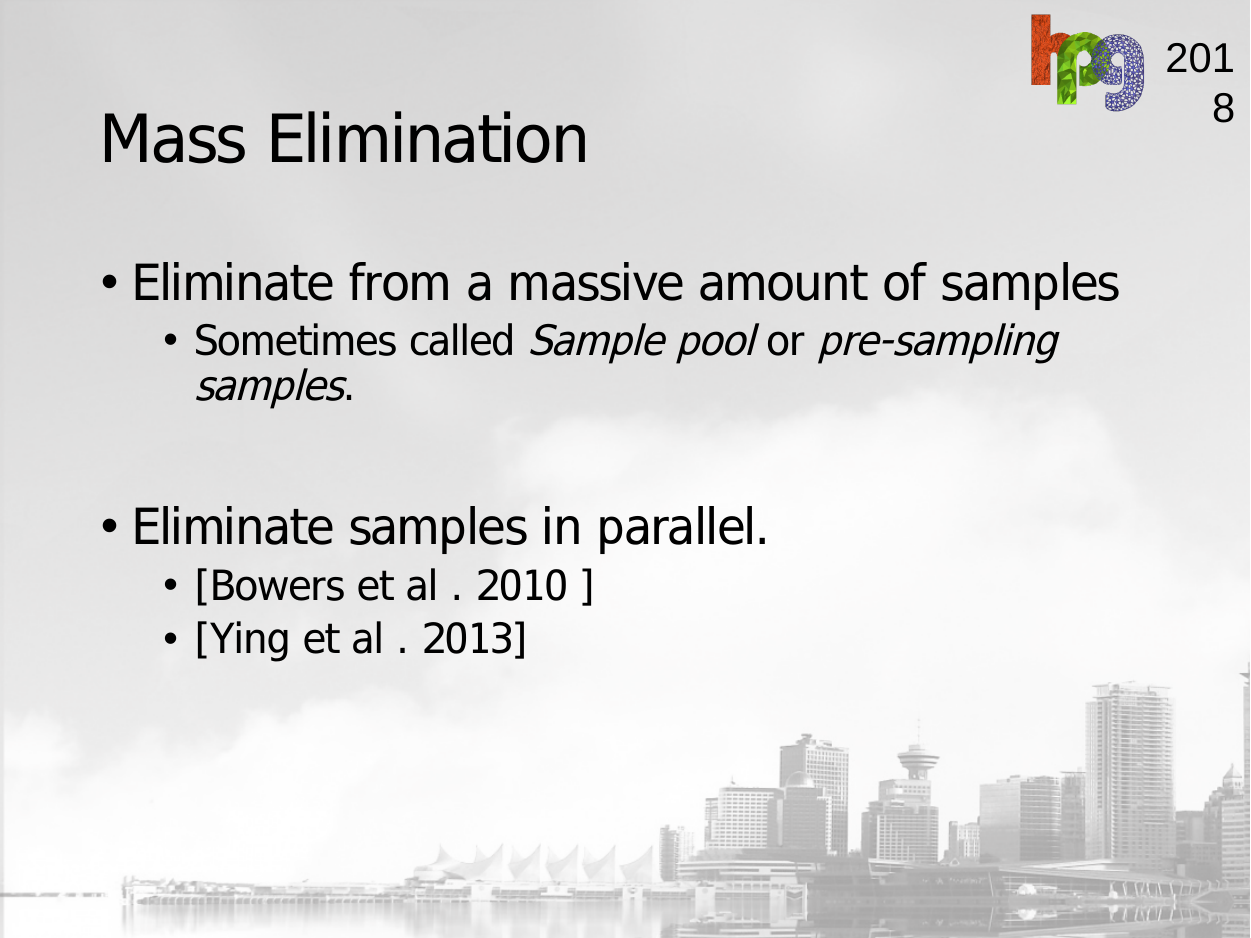

# Mass Elimination
Eliminate from a massive amount of samples
Sometimes called Sample pool or pre-sampling samples.

Eliminate samples in parallel.
[Bowers et al . 2010 ]
[Ying et al . 2013]